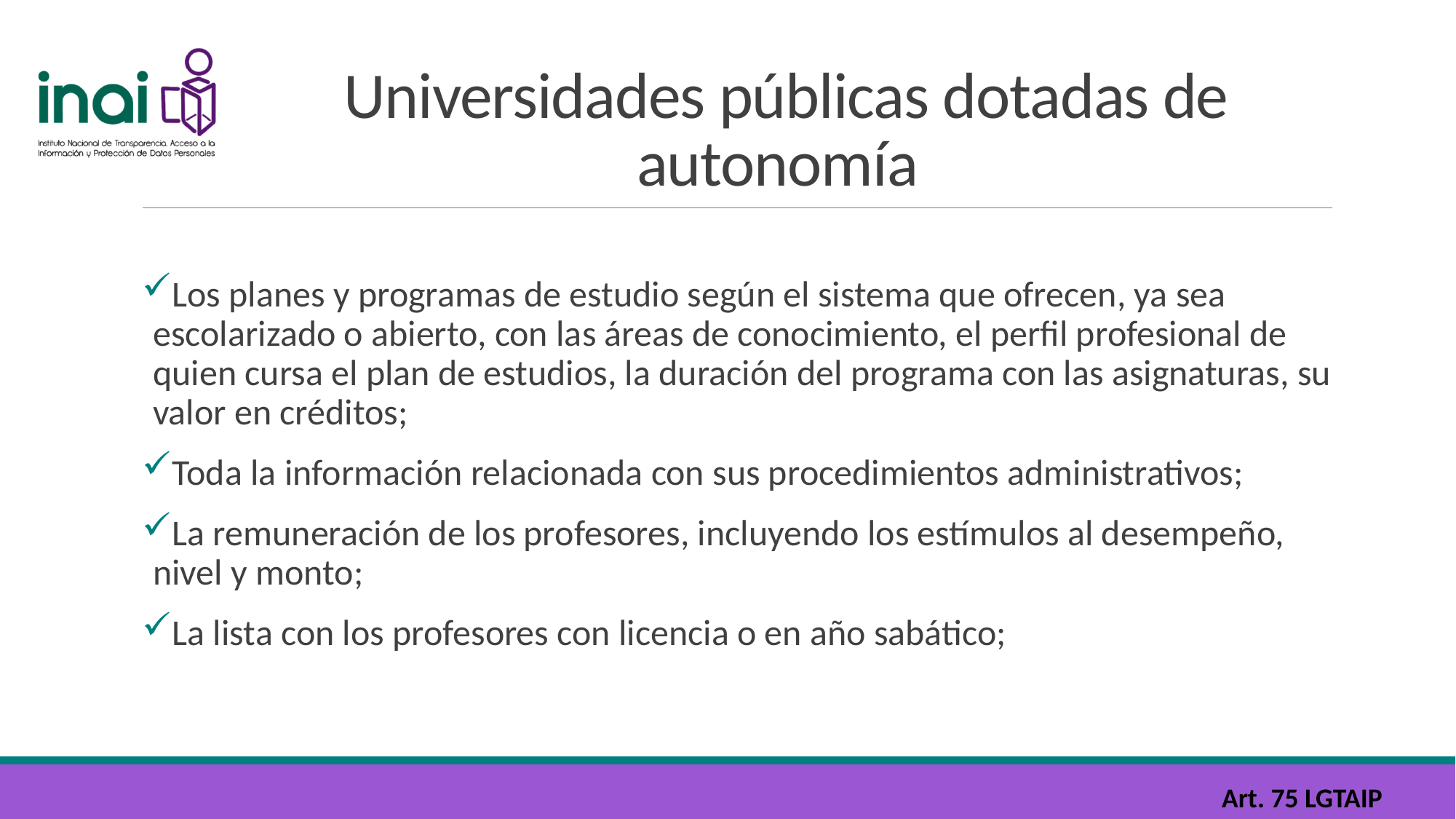

# Universidades públicas dotadas de autonomía

Los planes y programas de estudio según el sistema que ofrecen, ya sea escolarizado o abierto, con las áreas de conocimiento, el perfil profesional de quien cursa el plan de estudios, la duración del programa con las asignaturas, su valor en créditos;
Toda la información relacionada con sus procedimientos administrativos;
La remuneración de los profesores, incluyendo los estímulos al desempeño, nivel y monto;
La lista con los profesores con licencia o en año sabático;

Art. 75 LGTAIP